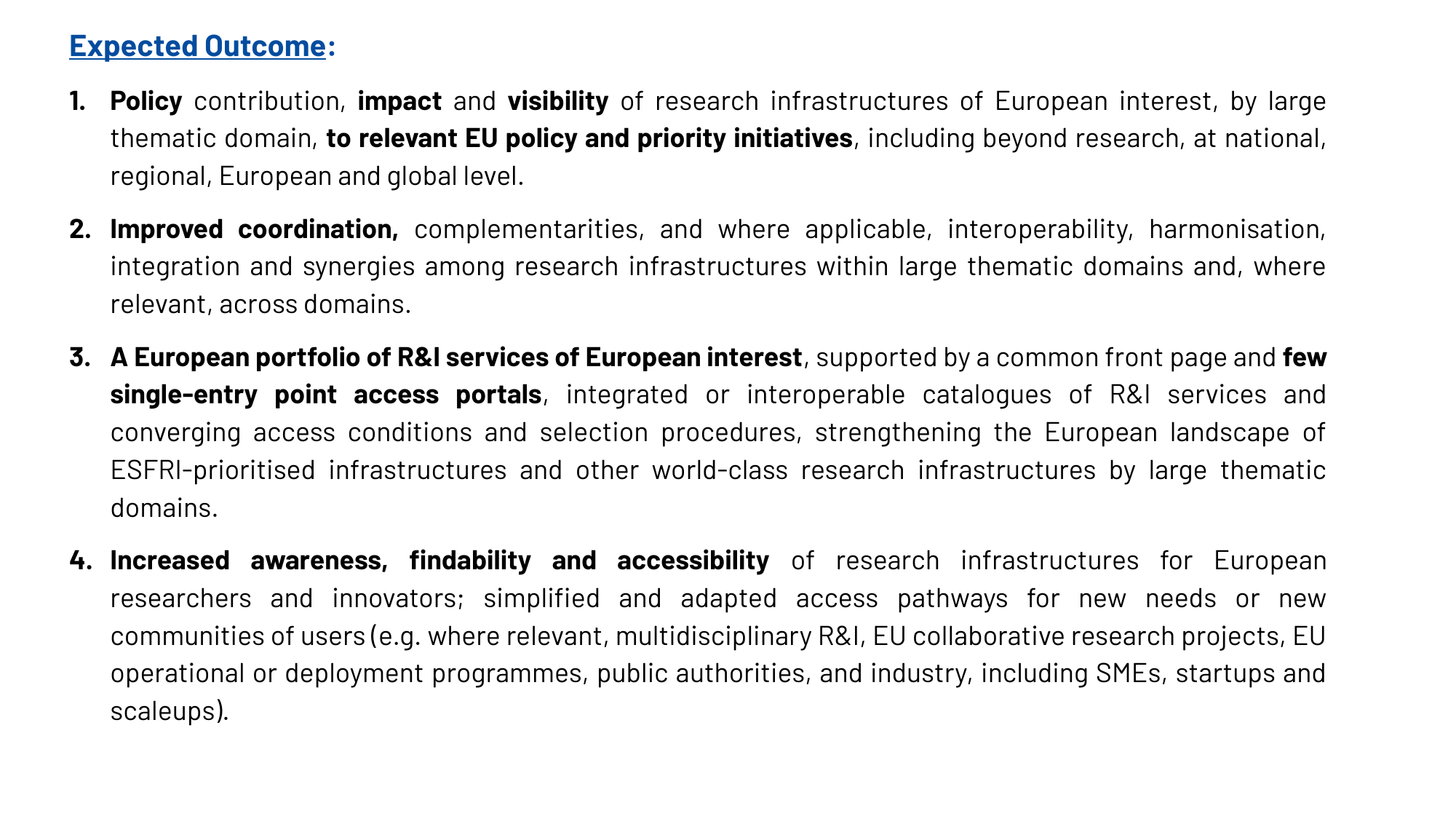

Expected Outcome:
Policy contribution, impact and visibility of research infrastructures of European interest, by large thematic domain, to relevant EU policy and priority initiatives, including beyond research, at national, regional, European and global level.
Improved coordination, complementarities, and where applicable, interoperability, harmonisation, integration and synergies among research infrastructures within large thematic domains and, where relevant, across domains.
A European portfolio of R&I services of European interest, supported by a common front page and few single-entry point access portals, integrated or interoperable catalogues of R&I services and converging access conditions and selection procedures, strengthening the European landscape of ESFRI-prioritised infrastructures and other world-class research infrastructures by large thematic domains.
Increased awareness, findability and accessibility of research infrastructures for European researchers and innovators; simplified and adapted access pathways for new needs or new communities of users (e.g. where relevant, multidisciplinary R&I, EU collaborative research projects, EU operational or deployment programmes, public authorities, and industry, including SMEs, startups and scaleups).

3
24/3/2026
Giovanni Lamanna